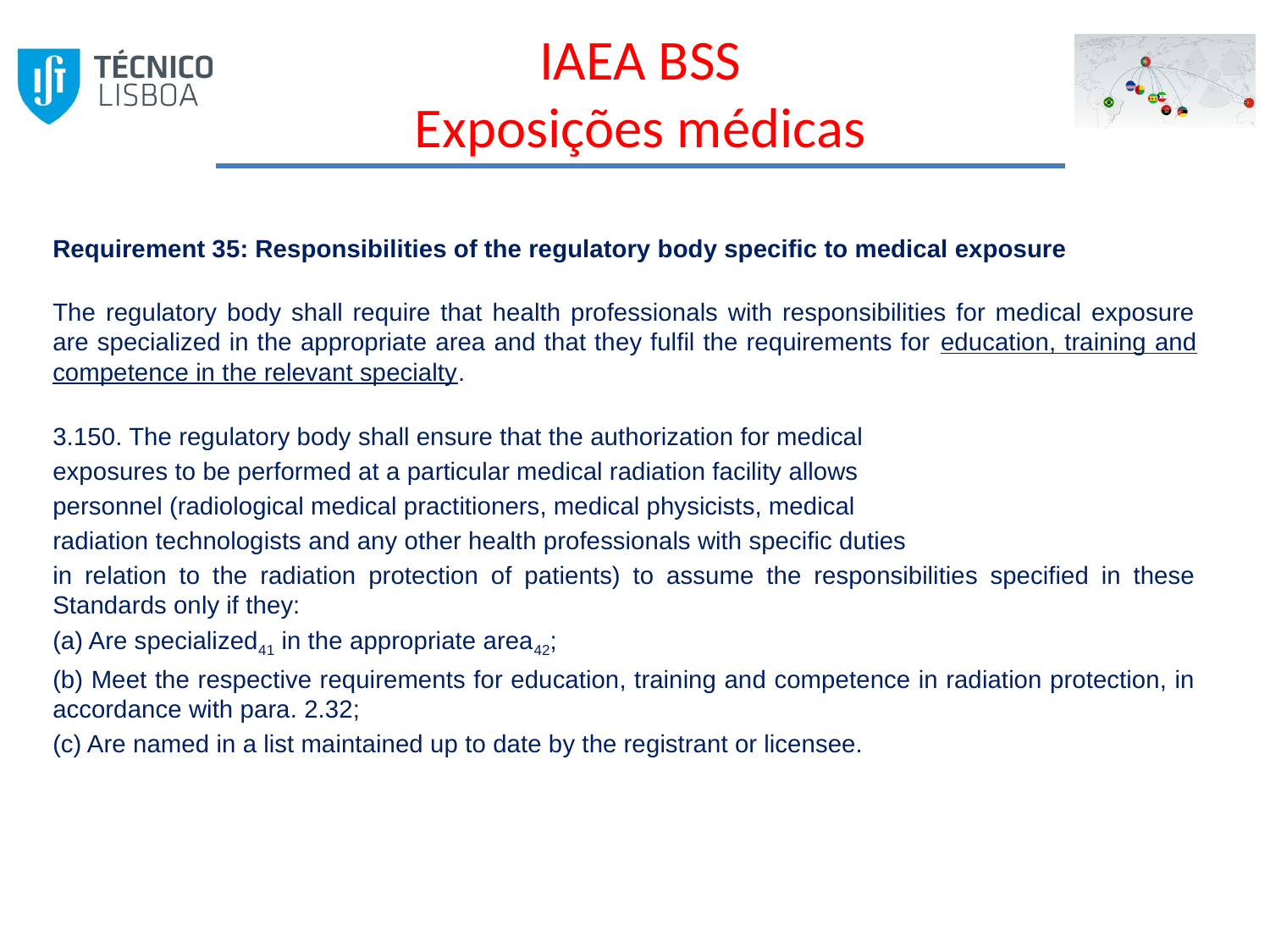

# IAEA BSS Exposições médicas
Requirement 35: Responsibilities of the regulatory body specific to medical exposure

The regulatory body shall require that health professionals with responsibilities for medical exposure are specialized in the appropriate area and that they fulfil the requirements for education, training and competence in the relevant specialty.

3.150. The regulatory body shall ensure that the authorization for medical
exposures to be performed at a particular medical radiation facility allows
personnel (radiological medical practitioners, medical physicists, medical
radiation technologists and any other health professionals with specific duties
in relation to the radiation protection of patients) to assume the responsibilities specified in these Standards only if they:
(a) Are specialized41 in the appropriate area42;
(b) Meet the respective requirements for education, training and competence in radiation protection, in accordance with para. 2.32;
(c) Are named in a list maintained up to date by the registrant or licensee.